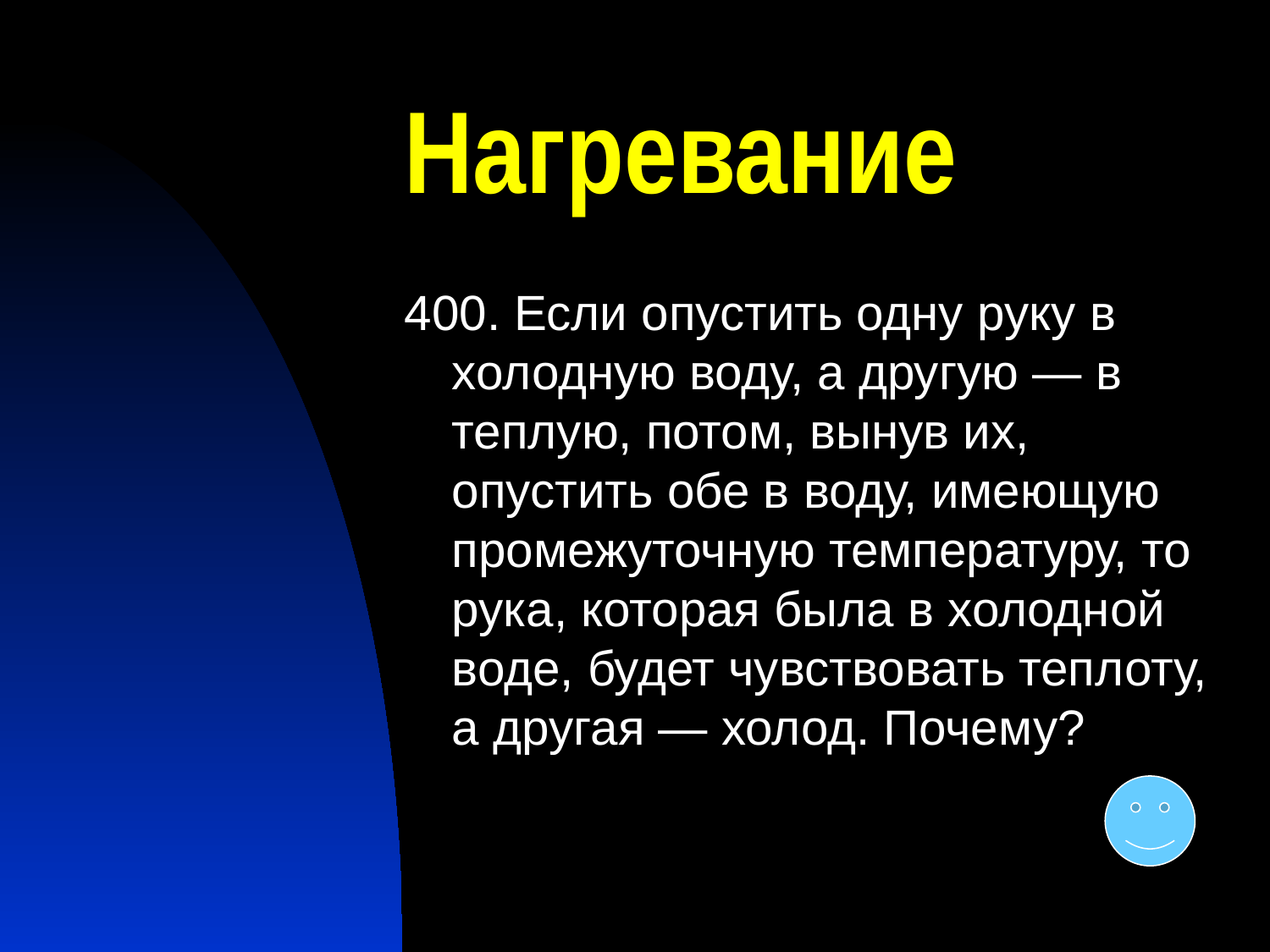

# Нагревание
400. Если опустить одну руку в холодную воду, а другую — в теплую, потом, вынув их, опустить обе в воду, имеющую промежуточную температуру, то рука, которая была в холодной воде, будет чувствовать теплоту, а другая — холод. Почему?